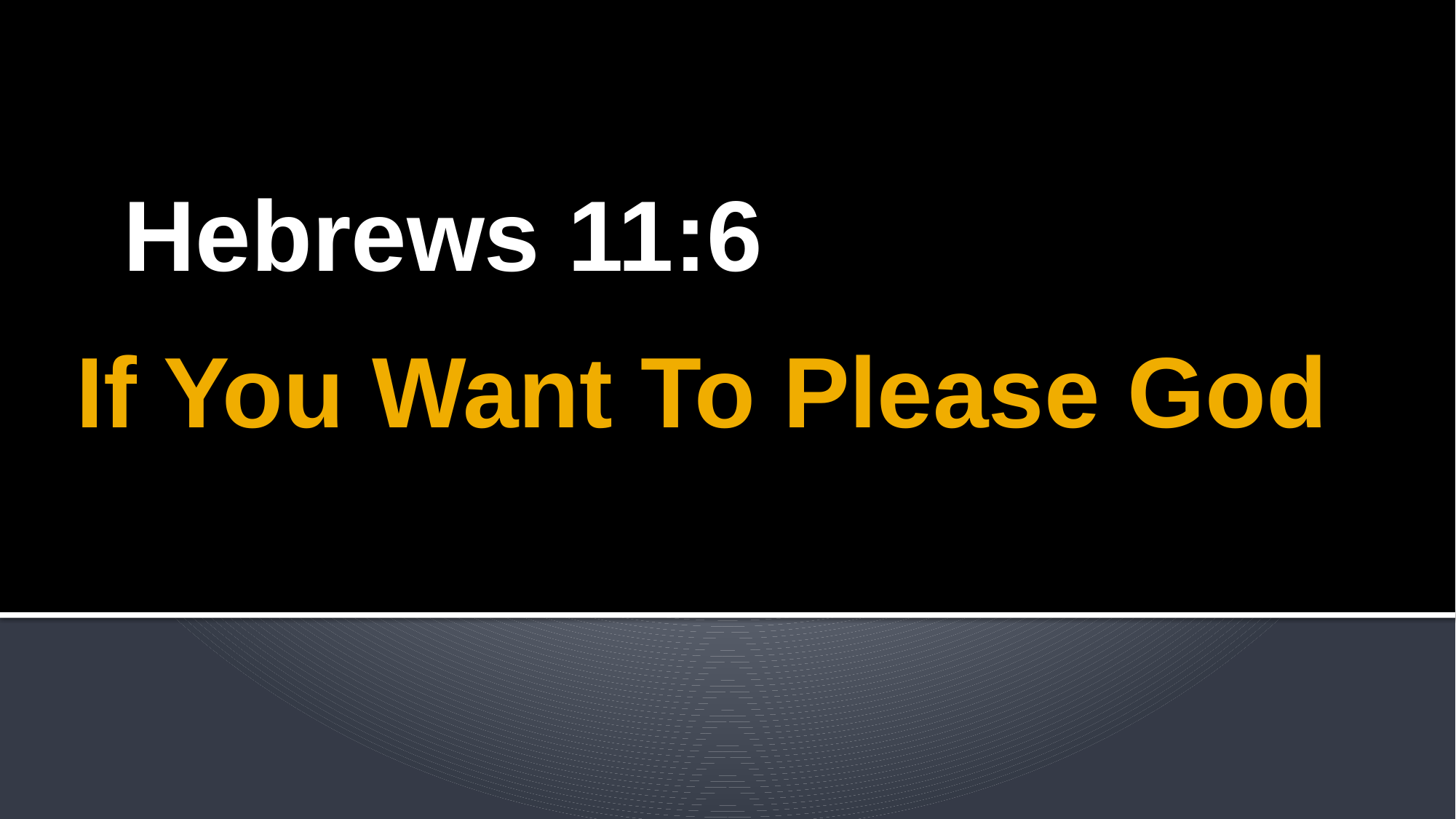

Hebrews 11:6
# If You Want To Please God